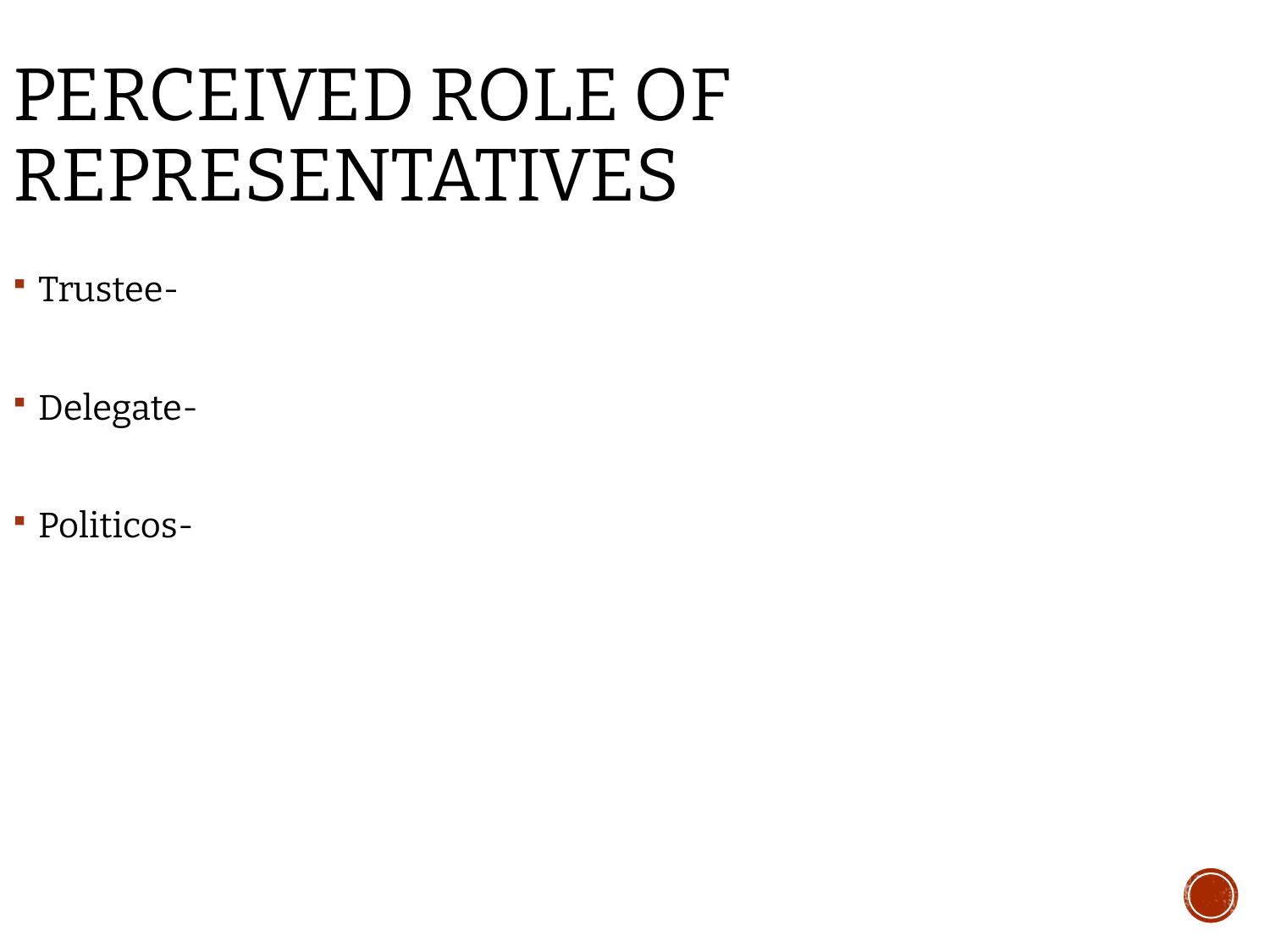

Perceived Role of Representatives
Trustee-

Delegate-

Politicos-